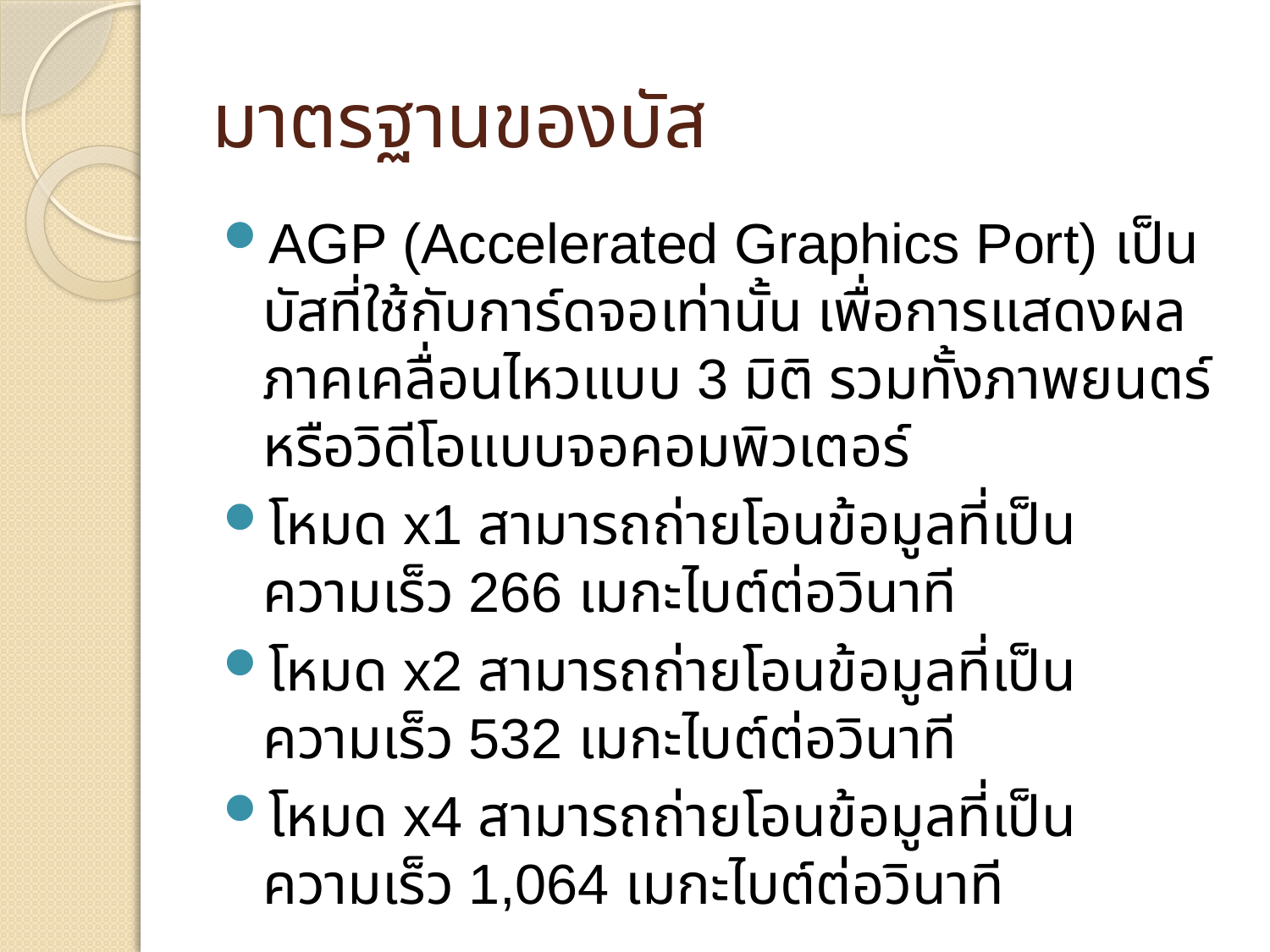

# มาตรฐานของบัส
AGP (Accelerated Graphics Port) เป็นบัสที่ใช้กับการ์ดจอเท่านั้น เพื่อการแสดงผลภาคเคลื่อนไหวแบบ 3 มิติ รวมทั้งภาพยนตร์ หรือวิดีโอแบบจอคอมพิวเตอร์
โหมด x1 สามารถถ่ายโอนข้อมูลที่เป็นความเร็ว 266 เมกะไบต์ต่อวินาที
โหมด x2 สามารถถ่ายโอนข้อมูลที่เป็นความเร็ว 532 เมกะไบต์ต่อวินาที
โหมด x4 สามารถถ่ายโอนข้อมูลที่เป็นความเร็ว 1,064 เมกะไบต์ต่อวินาที